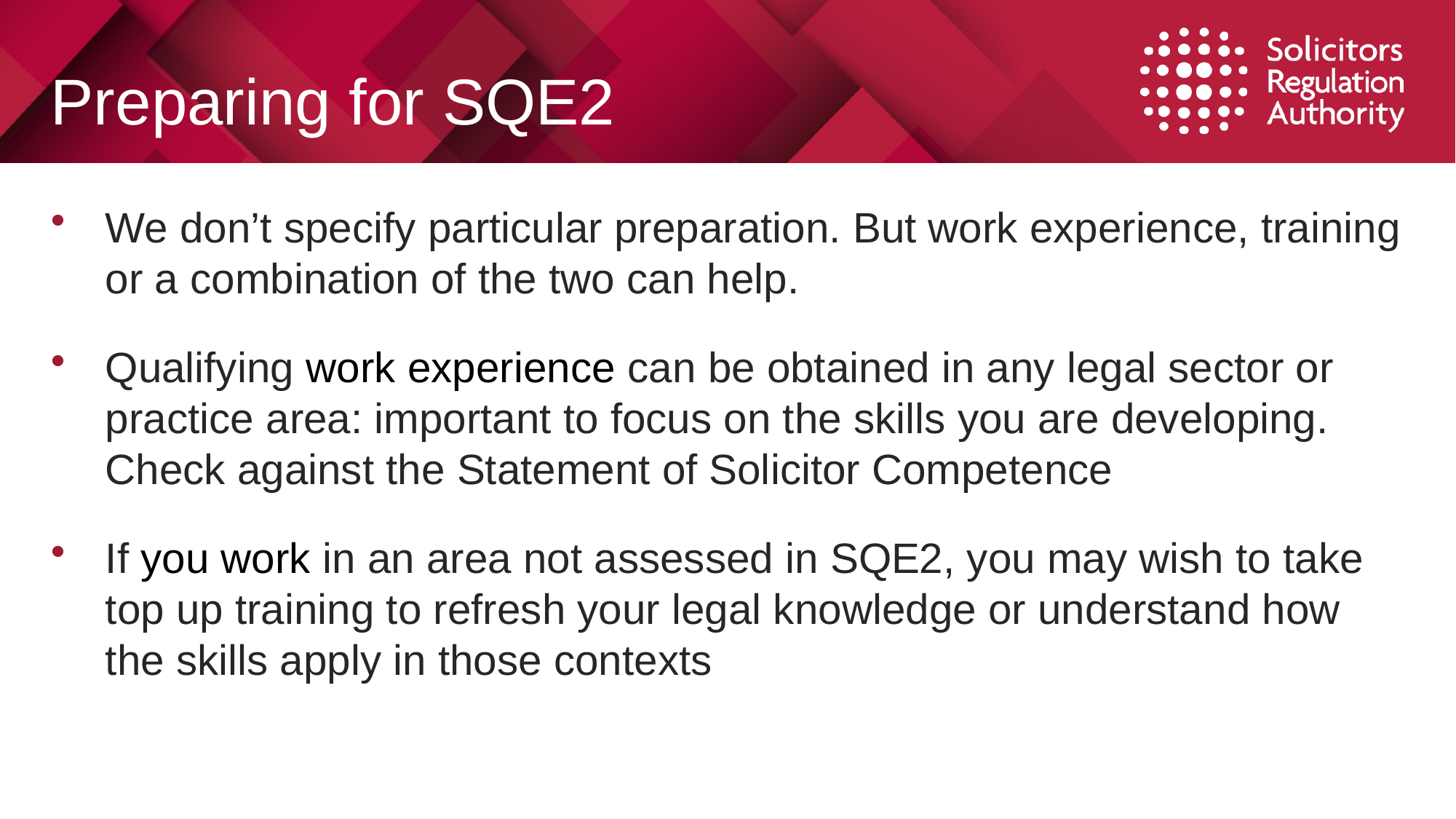

# Preparing for SQE2
We don’t specify particular preparation. But work experience, training or a combination of the two can help.
Qualifying work experience can be obtained in any legal sector or practice area: important to focus on the skills you are developing. Check against the Statement of Solicitor Competence
If you work in an area not assessed in SQE2, you may wish to take top up training to refresh your legal knowledge or understand how the skills apply in those contexts